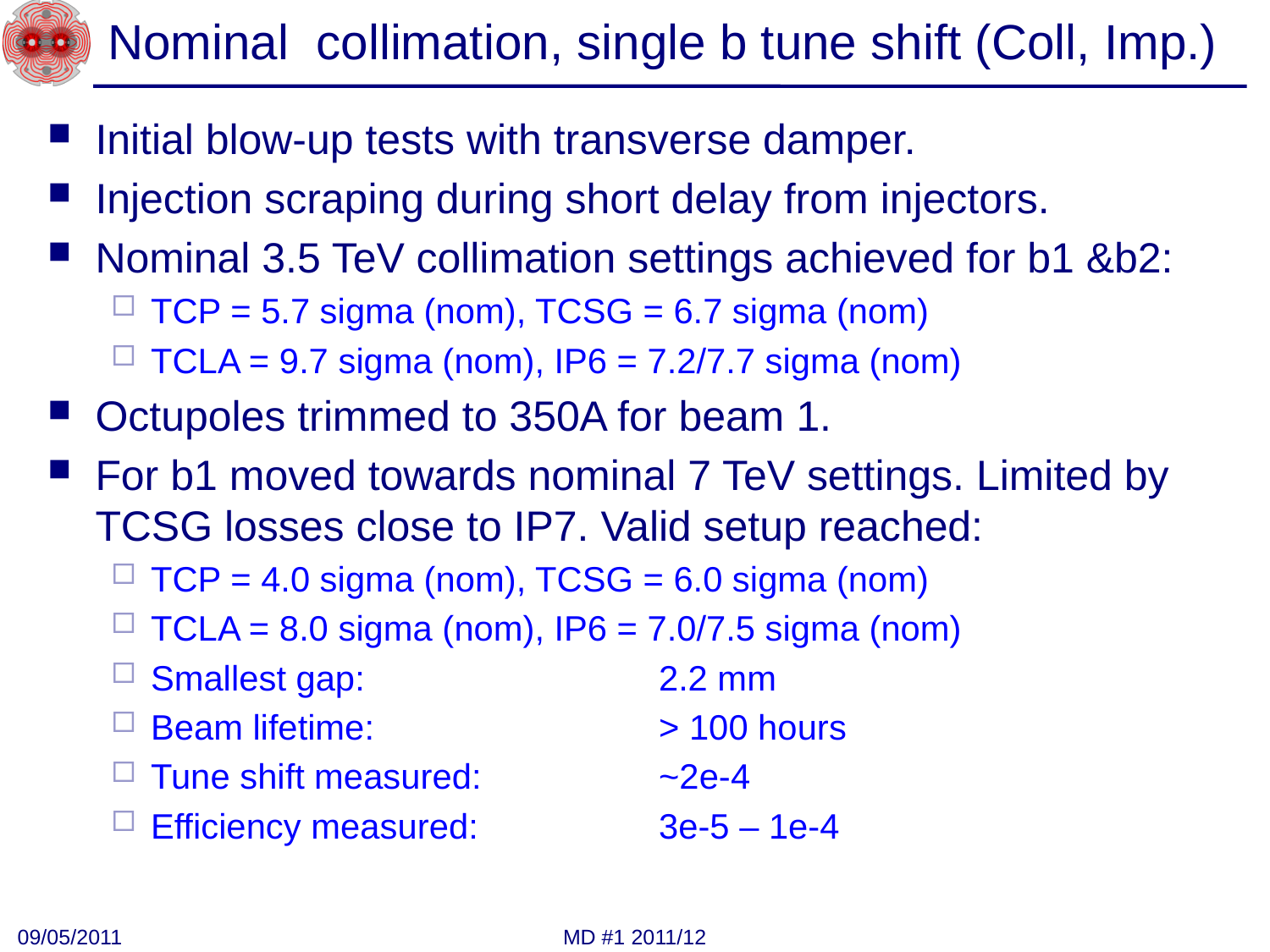

# Nominal  collimation, single b tune shift (Coll, Imp.)
Initial blow-up tests with transverse damper.
Injection scraping during short delay from injectors.
Nominal 3.5 TeV collimation settings achieved for b1 &b2:
TCP = 5.7 sigma (nom), TCSG = 6.7 sigma (nom)
TCLA = 9.7 sigma (nom), IP6 = 7.2/7.7 sigma (nom)
Octupoles trimmed to 350A for beam 1.
For b1 moved towards nominal 7 TeV settings. Limited by TCSG losses close to IP7. Valid setup reached:
TCP = 4.0 sigma (nom), TCSG = 6.0 sigma (nom)
TCLA = 8.0 sigma (nom), IP6 = 7.0/7.5 sigma (nom)
Smallest gap: 			2.2 mm
Beam lifetime:			> 100 hours
Tune shift measured: 		~2e-4
Efficiency measured: 		3e-5 – 1e-4

09/05/2011
MD #1 2011/12